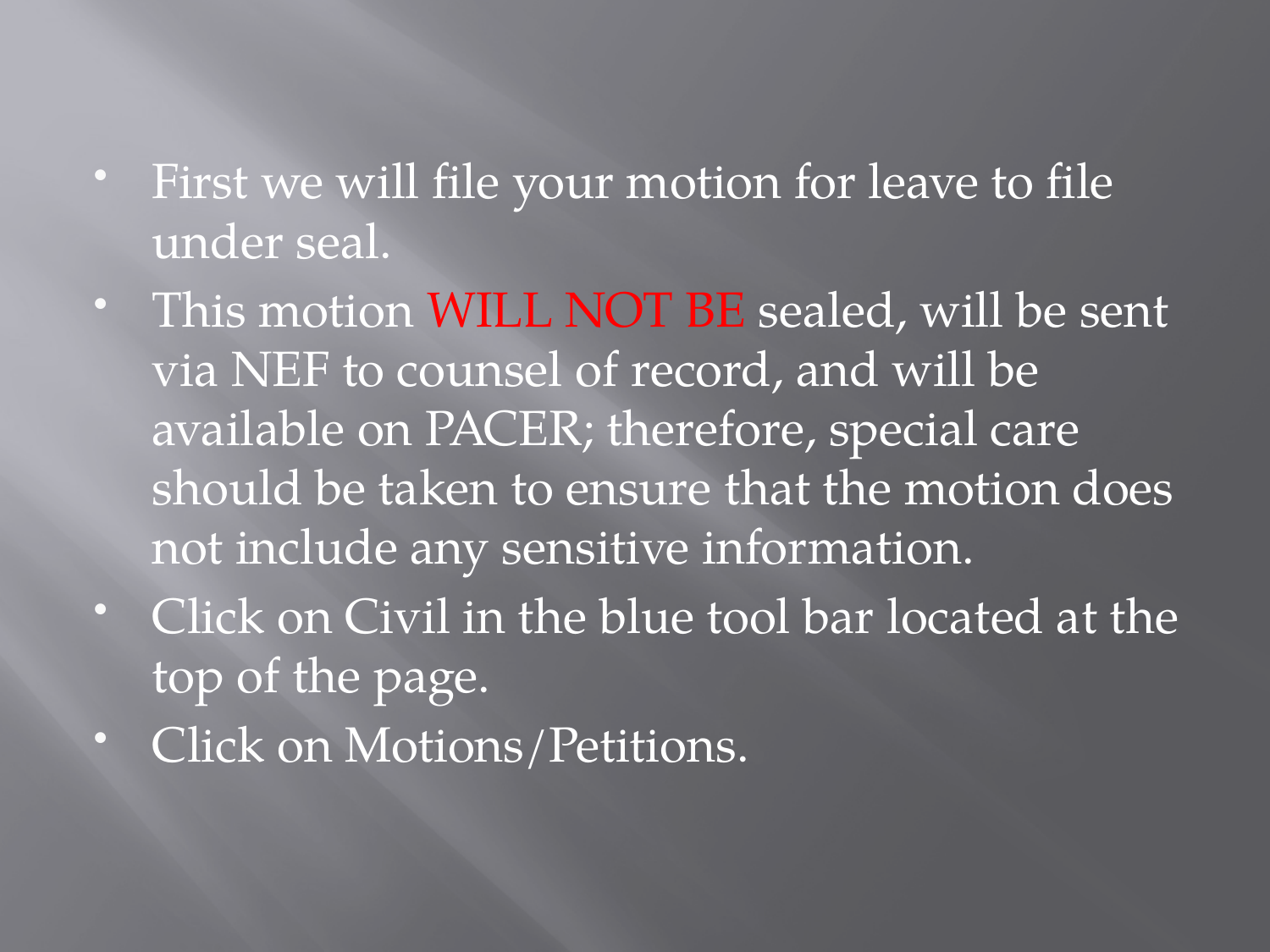

#

First we will file your motion for leave to file under seal.
This motion WILL NOT BE sealed, will be sent via NEF to counsel of record, and will be available on PACER; therefore, special care should be taken to ensure that the motion does not include any sensitive information.
Click on Civil in the blue tool bar located at the top of the page.
Click on Motions/Petitions.